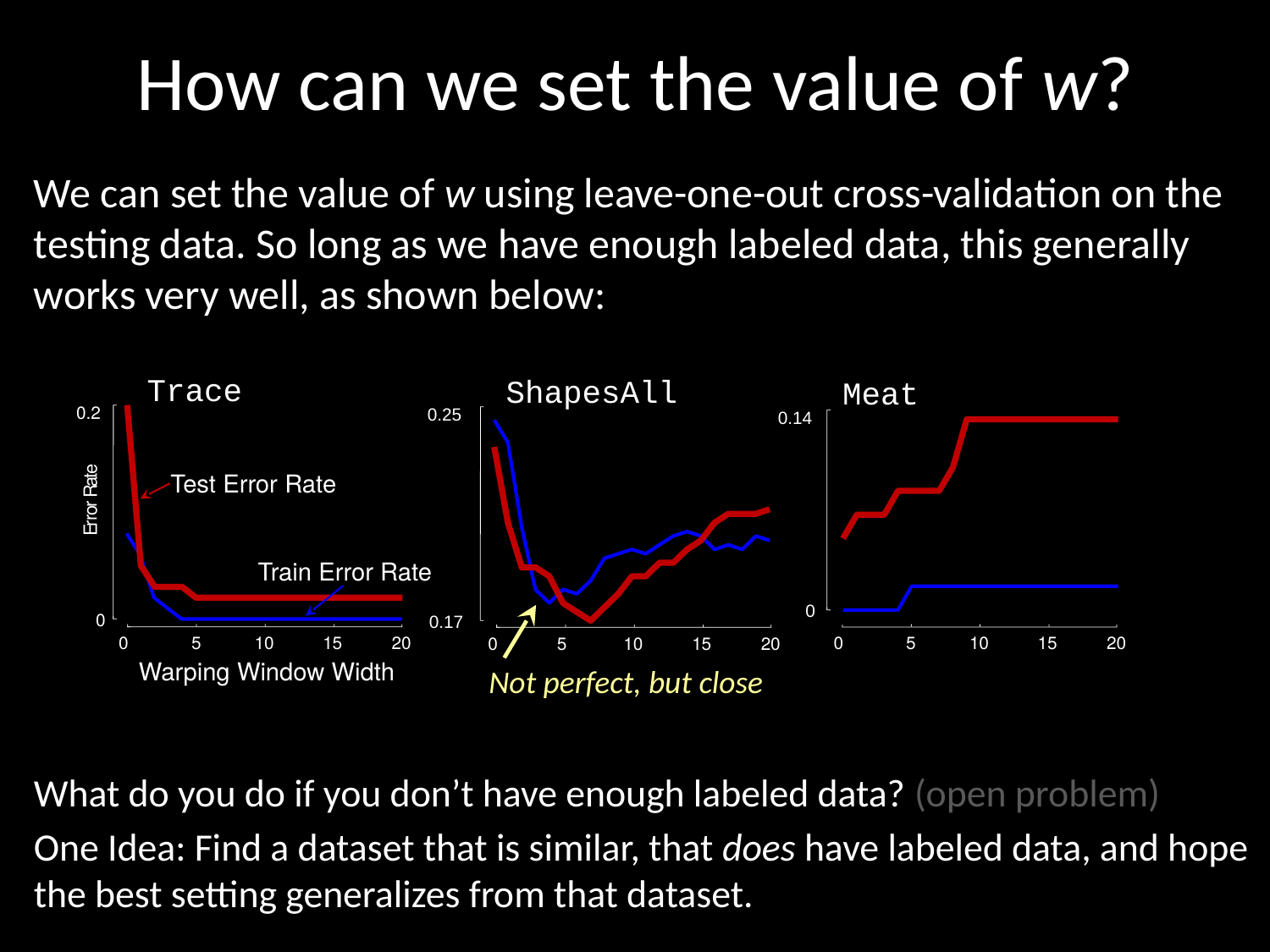

# How can we set the value of w?
We can set the value of w using leave-one-out cross-validation on the testing data. So long as we have enough labeled data, this generally works very well, as shown below:
Trace
ShapesAll
Meat
0.2
0.25

0.14

e
t
a
R

r
o
r
r
E
Test Error Rate

Train Error Rate

0

0

0.17

0
5
10
15
20
0
5
10
15
20
0
5
10
15
20
Not perfect, but close
Warping Window Width
What do you do if you don’t have enough labeled data? (open problem)
One Idea: Find a dataset that is similar, that does have labeled data, and hope the best setting generalizes from that dataset.